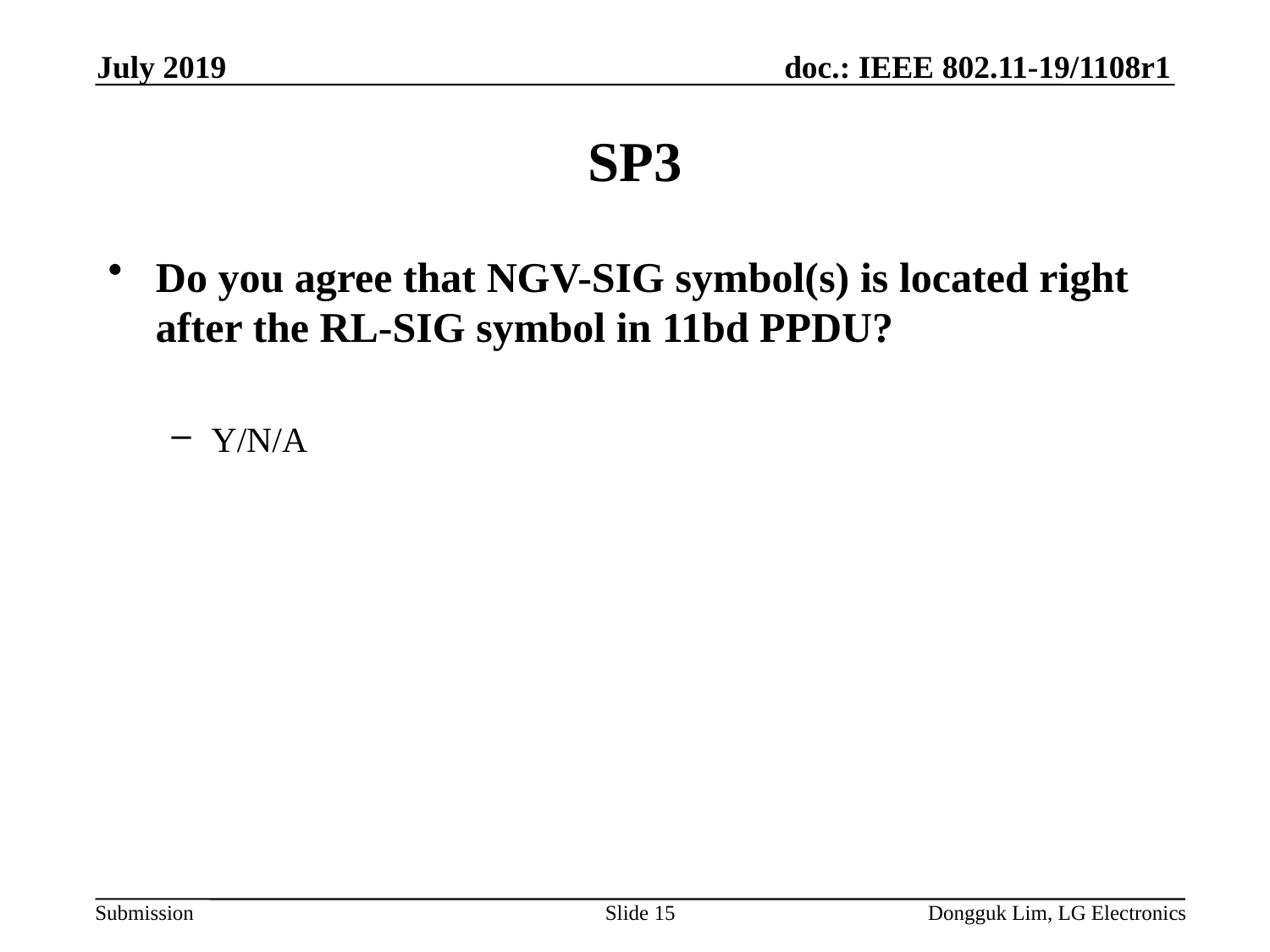

July 2019
# SP3
Do you agree that NGV-SIG symbol(s) is located right after the RL-SIG symbol in 11bd PPDU?

Y/N/A
Slide 15
Dongguk Lim, LG Electronics